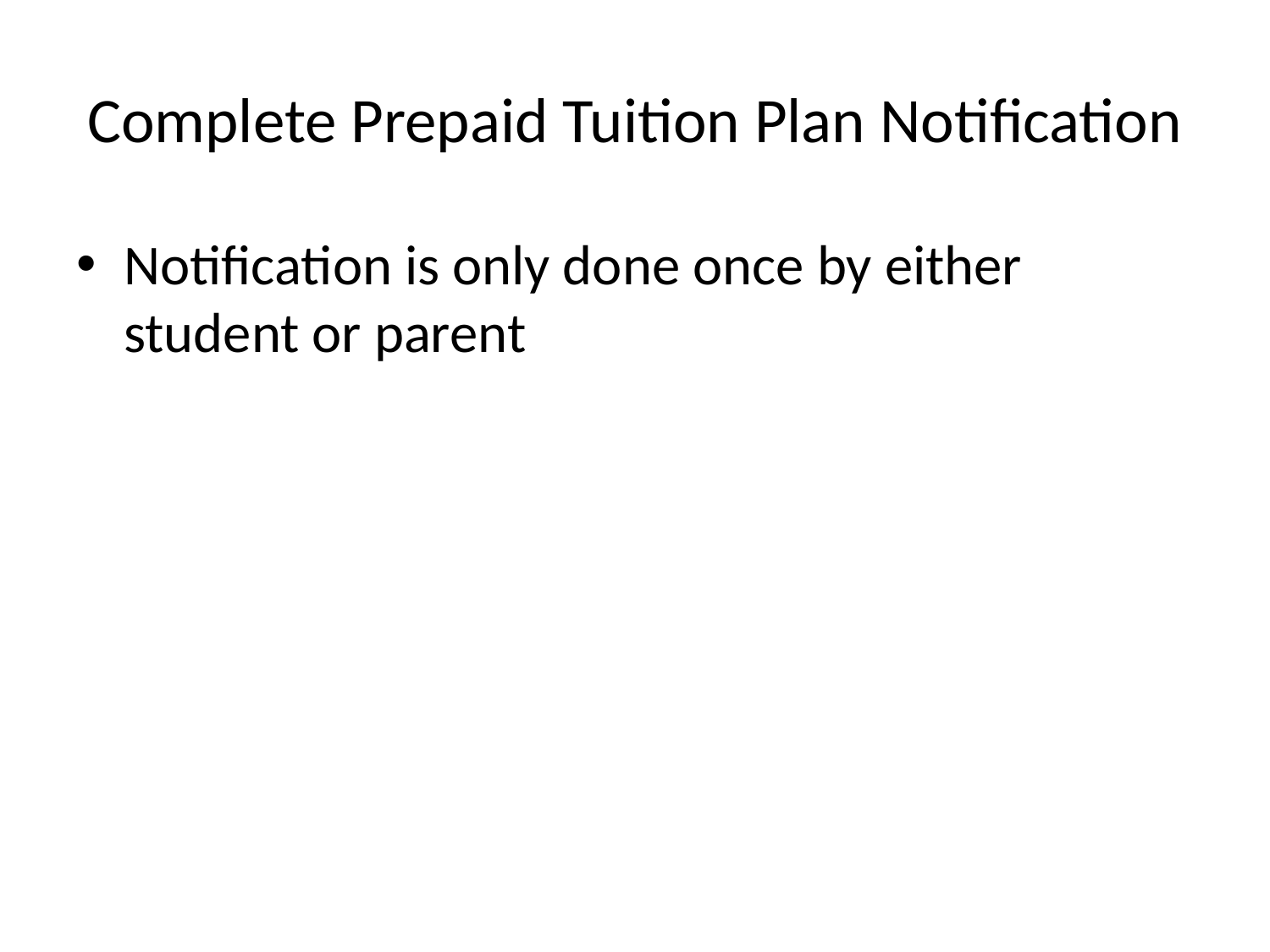

# Complete Prepaid Tuition Plan Notification
Notification is only done once by either student or parent